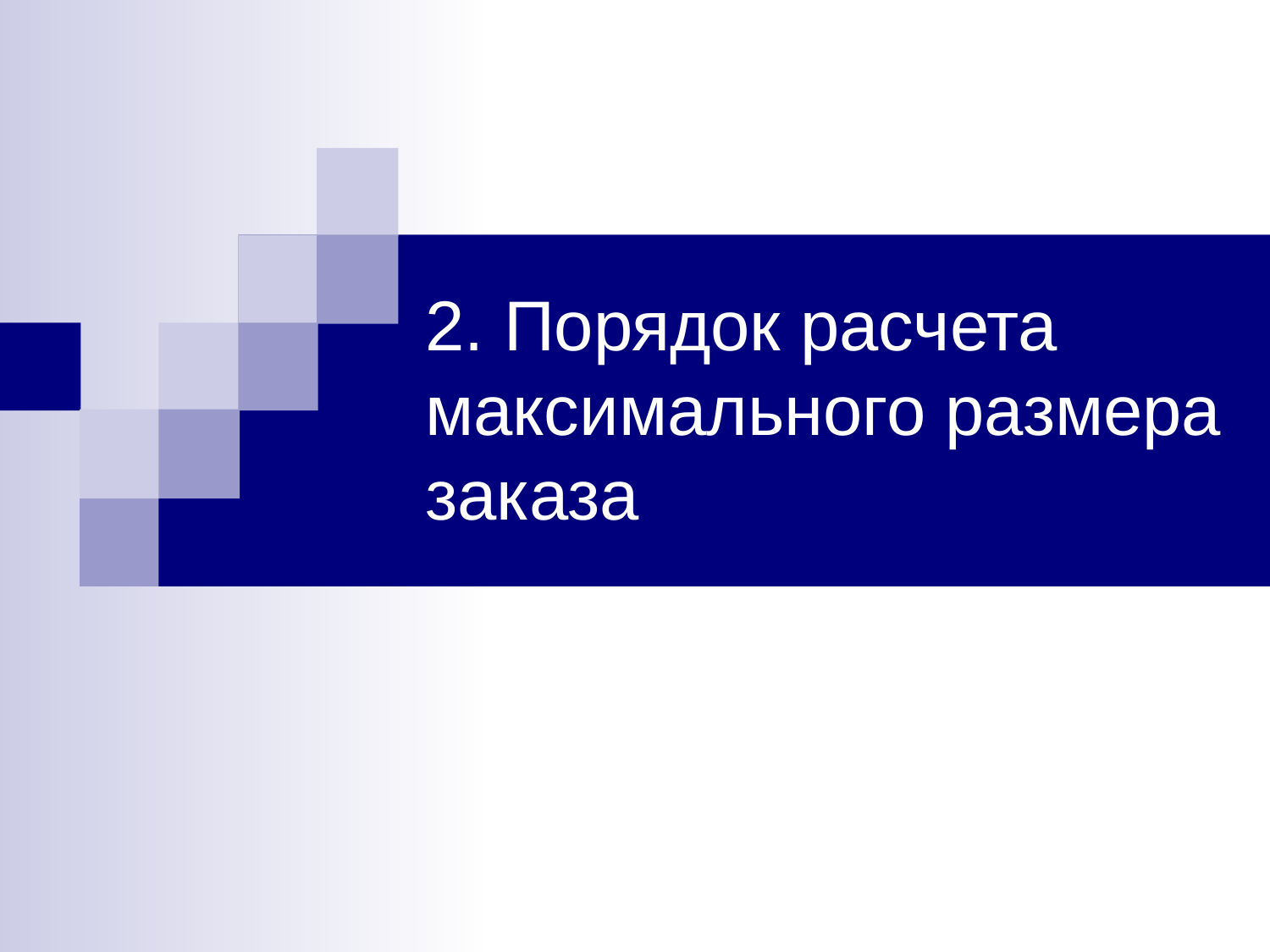

# 2. Порядок расчета максимального размера заказа